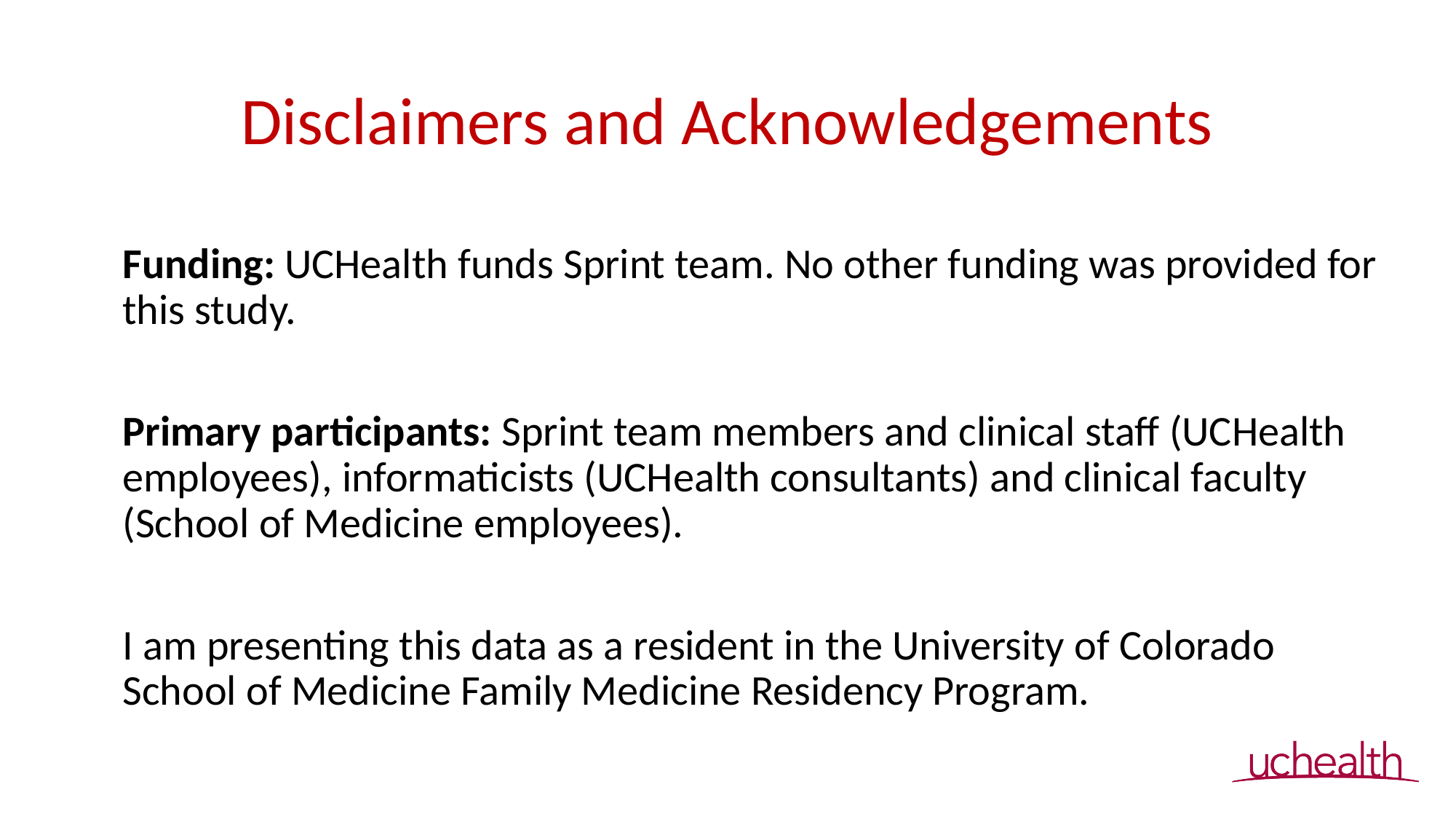

# Disclaimers and Acknowledgements
Funding: UCHealth funds Sprint team. No other funding was provided for this study.

Primary participants: Sprint team members and clinical staff (UCHealth employees), informaticists (UCHealth consultants) and clinical faculty (School of Medicine employees).

I am presenting this data as a resident in the University of Colorado School of Medicine Family Medicine Residency Program.